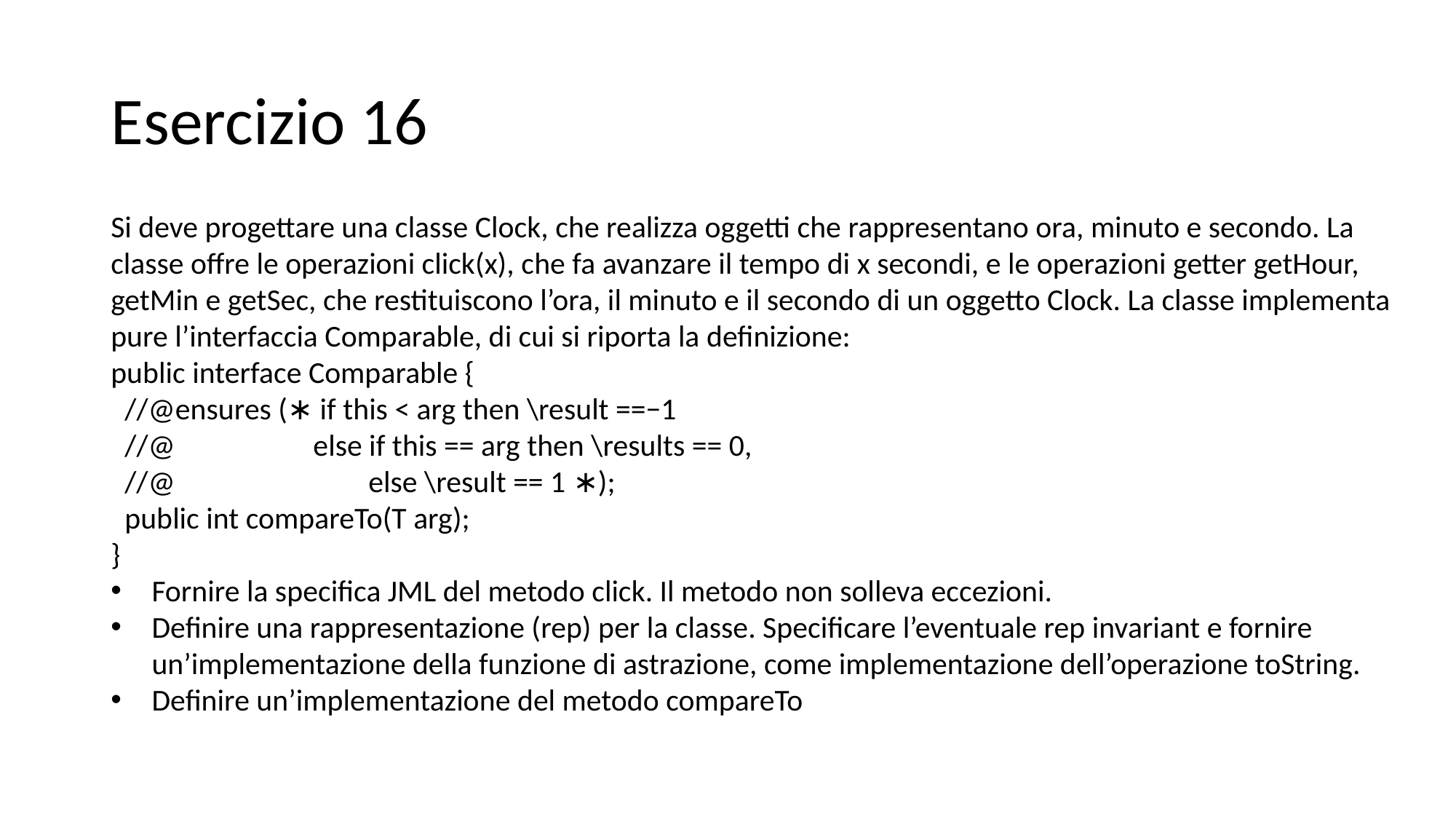

# Esercizio 16
Si deve progettare una classe Clock, che realizza oggetti che rappresentano ora, minuto e secondo. La classe offre le operazioni click(x), che fa avanzare il tempo di x secondi, e le operazioni getter getHour, getMin e getSec, che restituiscono l’ora, il minuto e il secondo di un oggetto Clock. La classe implementa pure l’interfaccia Comparable, di cui si riporta la definizione:
public interface Comparable {
  //@ensures (∗ if this < arg then \result ==−1
  //@                    else if this == arg then \results == 0,
  //@                            else \result == 1 ∗);
  public int compareTo(T arg);
}
Fornire la specifica JML del metodo click. Il metodo non solleva eccezioni.
Definire una rappresentazione (rep) per la classe. Specificare l’eventuale rep invariant e fornire un’implementazione della funzione di astrazione, come implementazione dell’operazione toString.
Definire un’implementazione del metodo compareTo